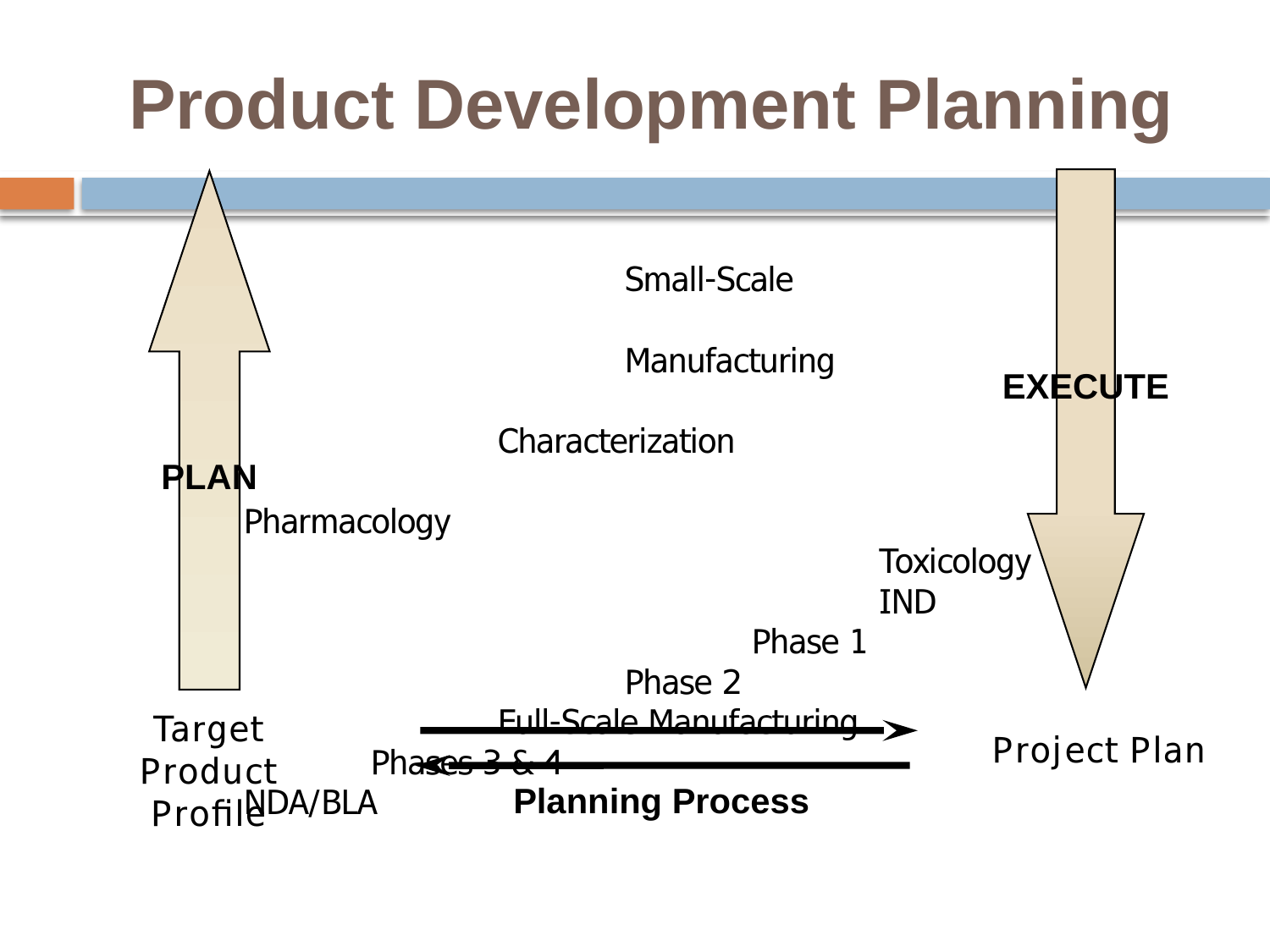

# Product Development Planning
Execute
PLAN
									Small-Scale
									Manufacturing
    								Characterization
        						Pharmacology
	      				Toxicology
					IND
				Phase 1
			Phase 2
		Full-Scale Manufacturing
  	Phases 3 & 4
NDA/BLA
Target Product Profile
Project Plan

Planning Process